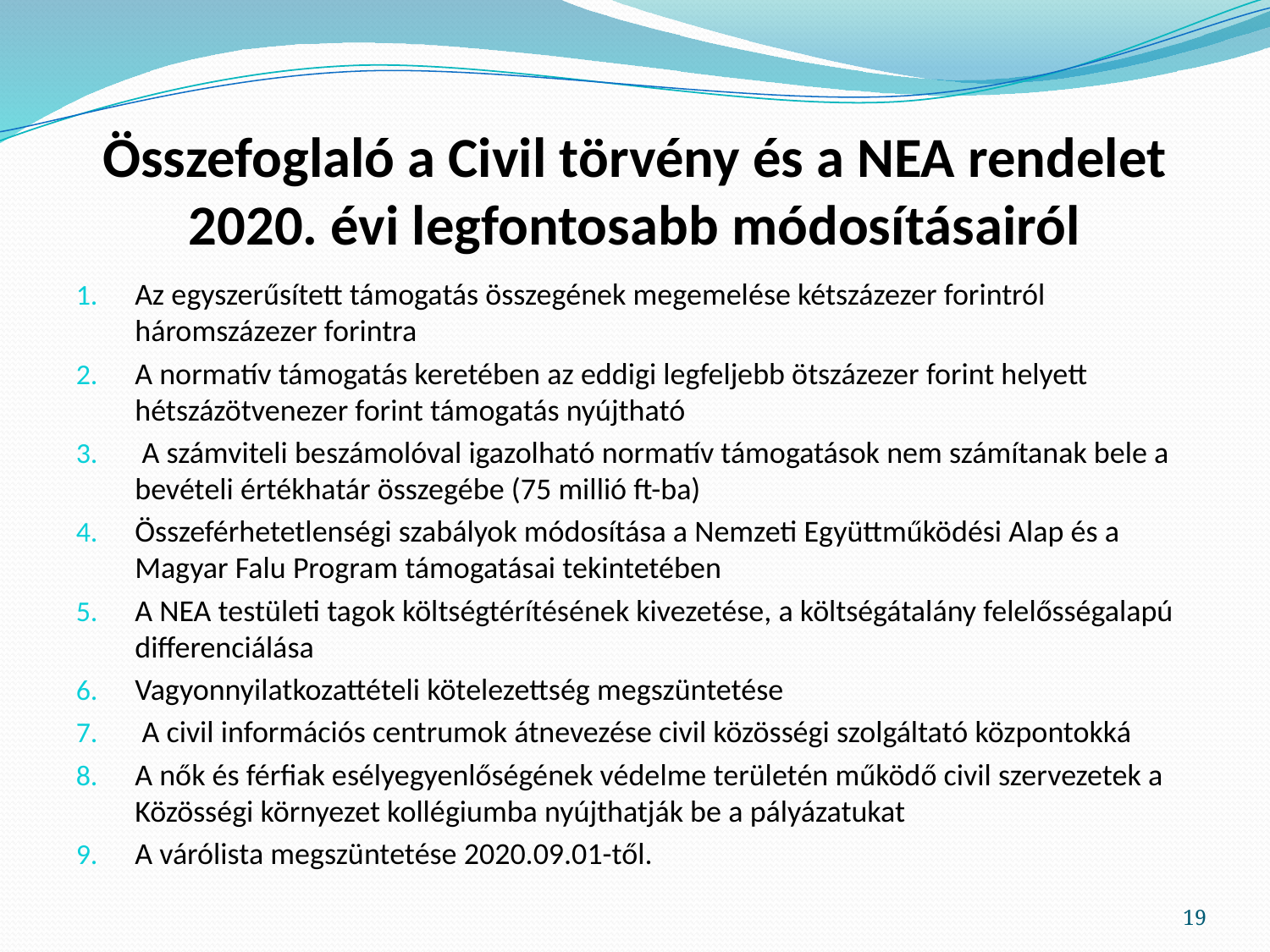

# Összefoglaló a Civil törvény és a NEA rendelet 2020. évi legfontosabb módosításairól
Az egyszerűsített támogatás összegének megemelése kétszázezer forintról háromszázezer forintra
A normatív támogatás keretében az eddigi legfeljebb ötszázezer forint helyett hétszázötvenezer forint támogatás nyújtható
 A számviteli beszámolóval igazolható normatív támogatások nem számítanak bele a bevételi értékhatár összegébe (75 millió ft-ba)
Összeférhetetlenségi szabályok módosítása a Nemzeti Együttműködési Alap és a Magyar Falu Program támogatásai tekintetében
A NEA testületi tagok költségtérítésének kivezetése, a költségátalány felelősségalapú differenciálása
Vagyonnyilatkozattételi kötelezettség megszüntetése
 A civil információs centrumok átnevezése civil közösségi szolgáltató központokká
A nők és férfiak esélyegyenlőségének védelme területén működő civil szervezetek a Közösségi környezet kollégiumba nyújthatják be a pályázatukat
A várólista megszüntetése 2020.09.01-től.

19